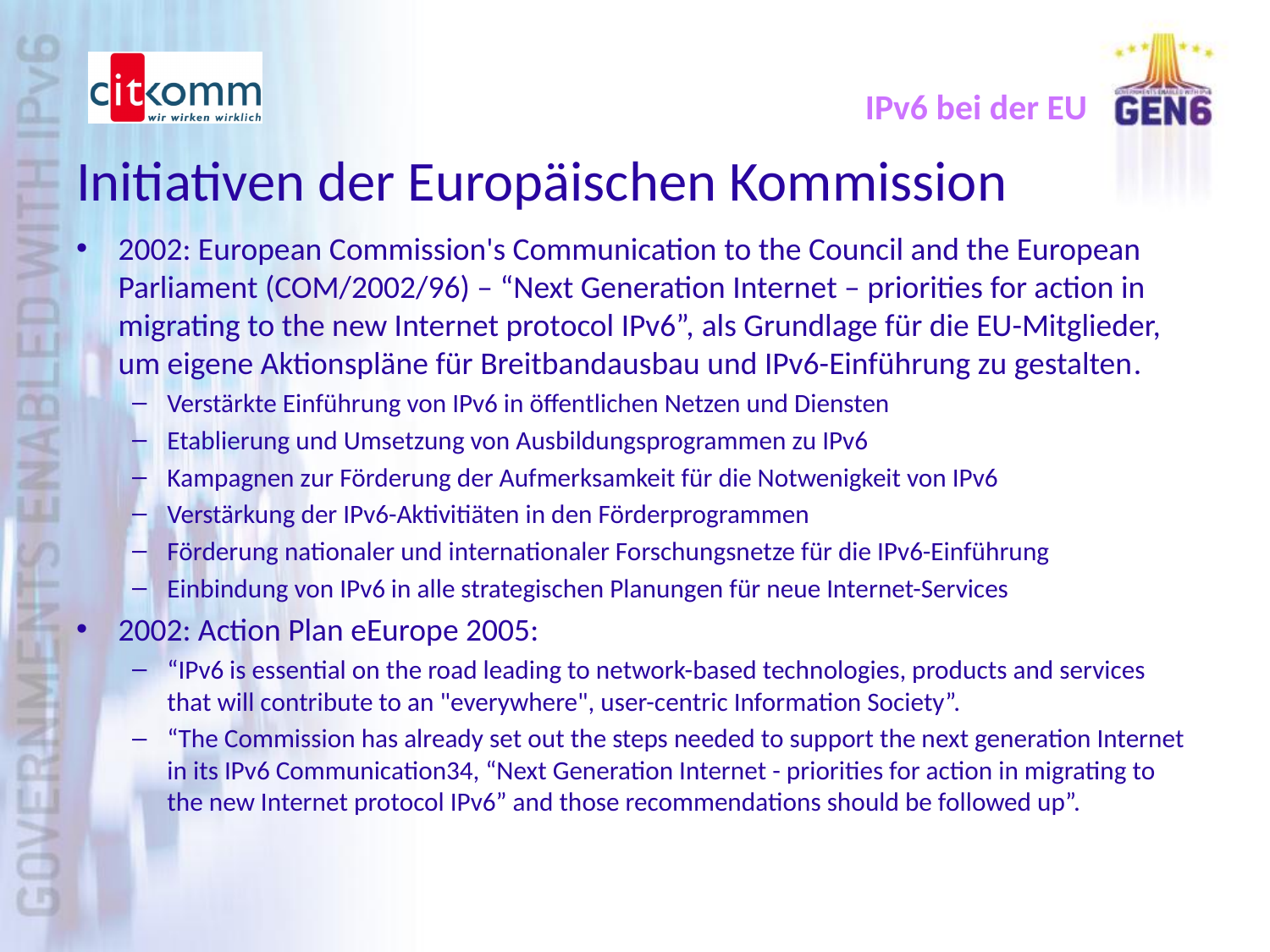

# IPv6 bei der EU

Initiativen der Europäischen Kommission

2002: European Commission's Communication to the Council and the European Parliament (COM/2002/96) – “Next Generation Internet – priorities for action in migrating to the new Internet protocol IPv6”, als Grundlage für die EU-Mitglieder, um eigene Aktionspläne für Breitbandausbau und IPv6-Einführung zu gestalten.
Verstärkte Einführung von IPv6 in öffentlichen Netzen und Diensten
Etablierung und Umsetzung von Ausbildungsprogrammen zu IPv6
Kampagnen zur Förderung der Aufmerksamkeit für die Notwenigkeit von IPv6
Verstärkung der IPv6-Aktivitiäten in den Förderprogrammen
Förderung nationaler und internationaler Forschungsnetze für die IPv6-Einführung
Einbindung von IPv6 in alle strategischen Planungen für neue Internet-Services
2002: Action Plan eEurope 2005:
“IPv6 is essential on the road leading to network-based technologies, products and services that will contribute to an "everywhere", user-centric Information Society”.
“The Commission has already set out the steps needed to support the next generation Internet in its IPv6 Communication34, “Next Generation Internet - priorities for action in migrating to the new Internet protocol IPv6” and those recommendations should be followed up”.